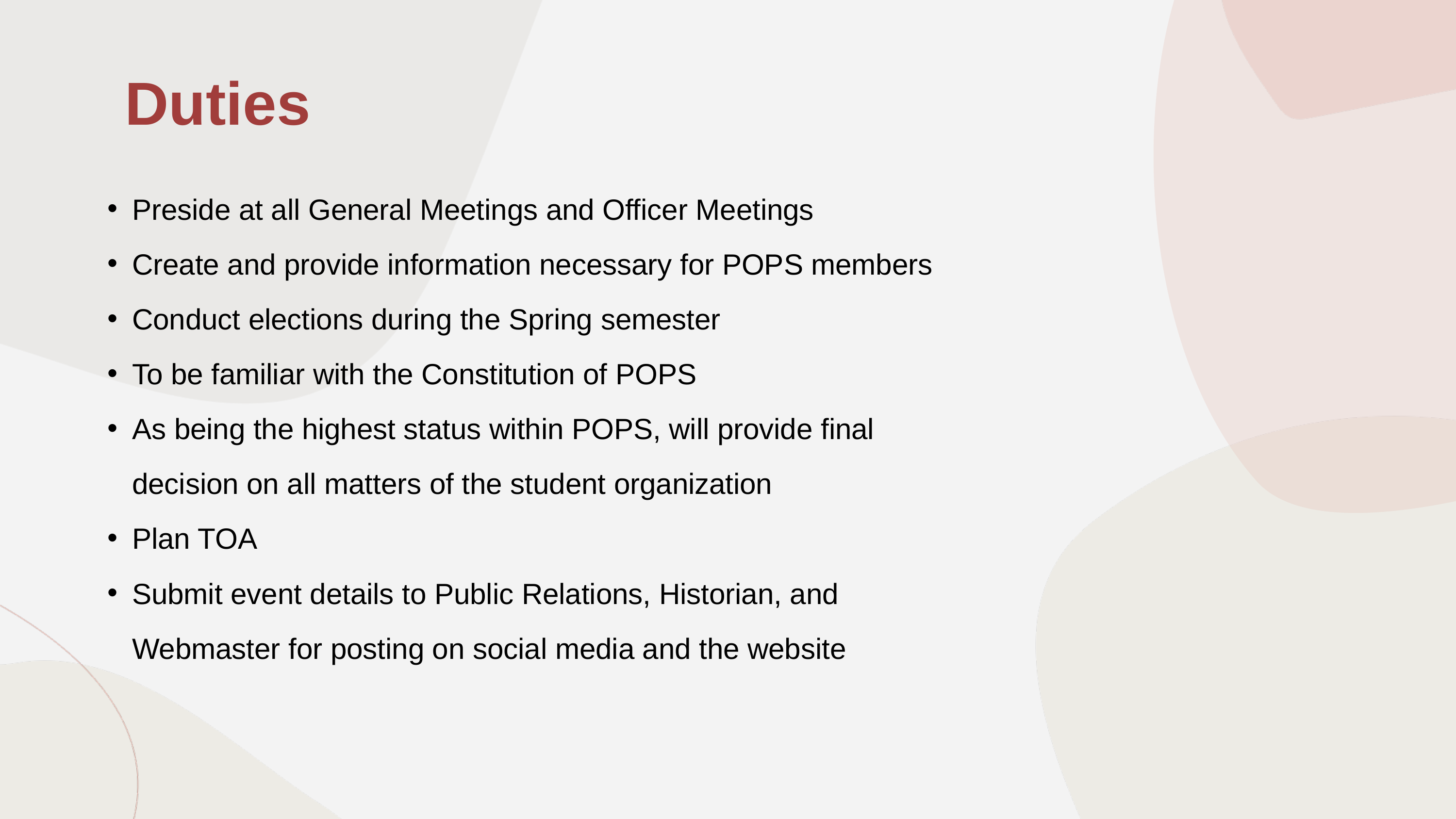

Duties
Preside at all General Meetings and Officer Meetings
Create and provide information necessary for POPS members
Conduct elections during the Spring semester
To be familiar with the Constitution of POPS
As being the highest status within POPS, will provide final decision on all matters of the student organization
Plan TOA
Submit event details to Public Relations, Historian, and Webmaster for posting on social media and the website